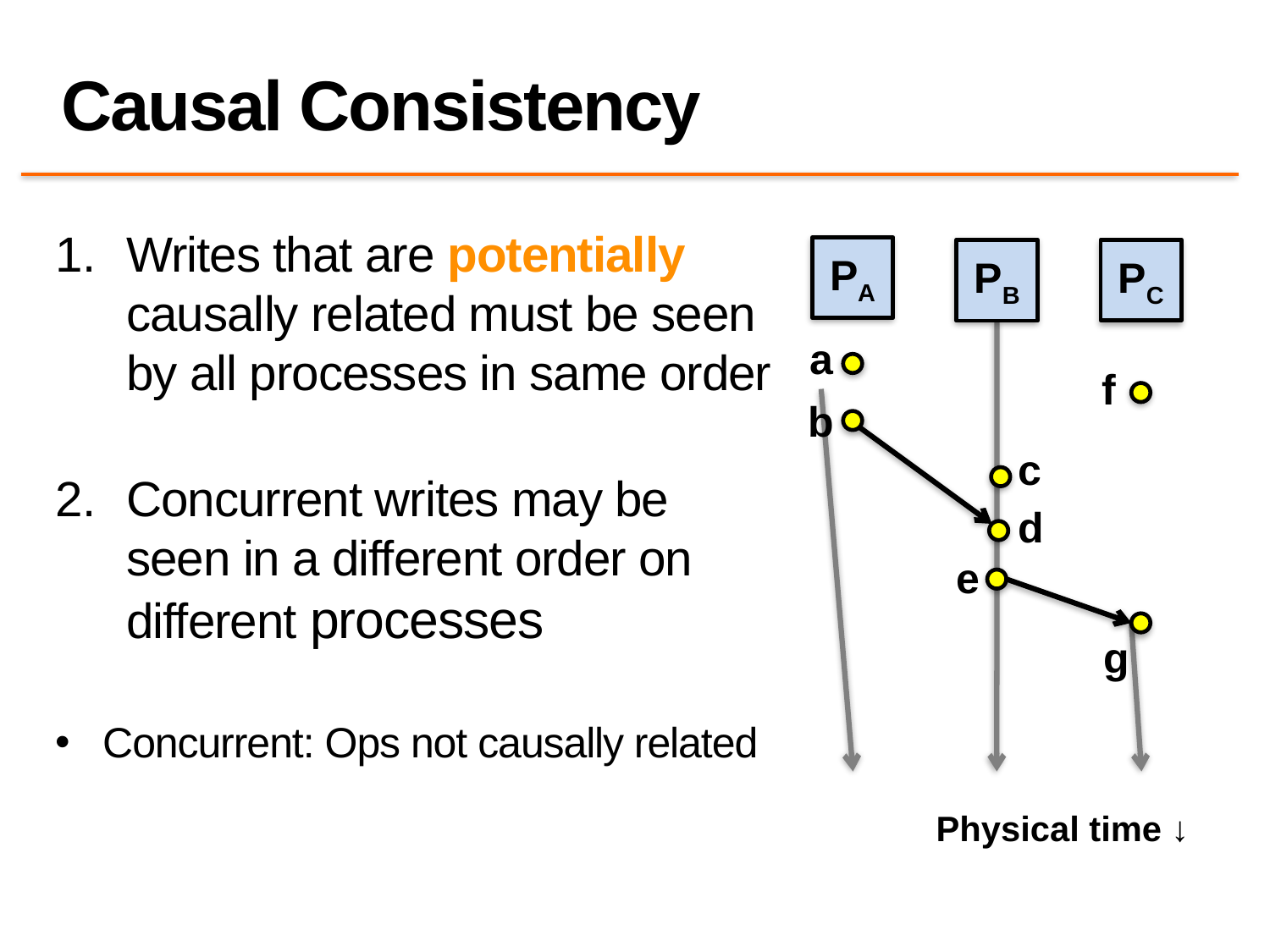

# Causal Consistency
Writes that are potentially causally related must be seen by all processes in same order
Concurrent writes may be seen in a different order on different processes
Concurrent: Ops not causally related
PA
PB
PC
a

f

b

c

d

e

g
Physical time ↓